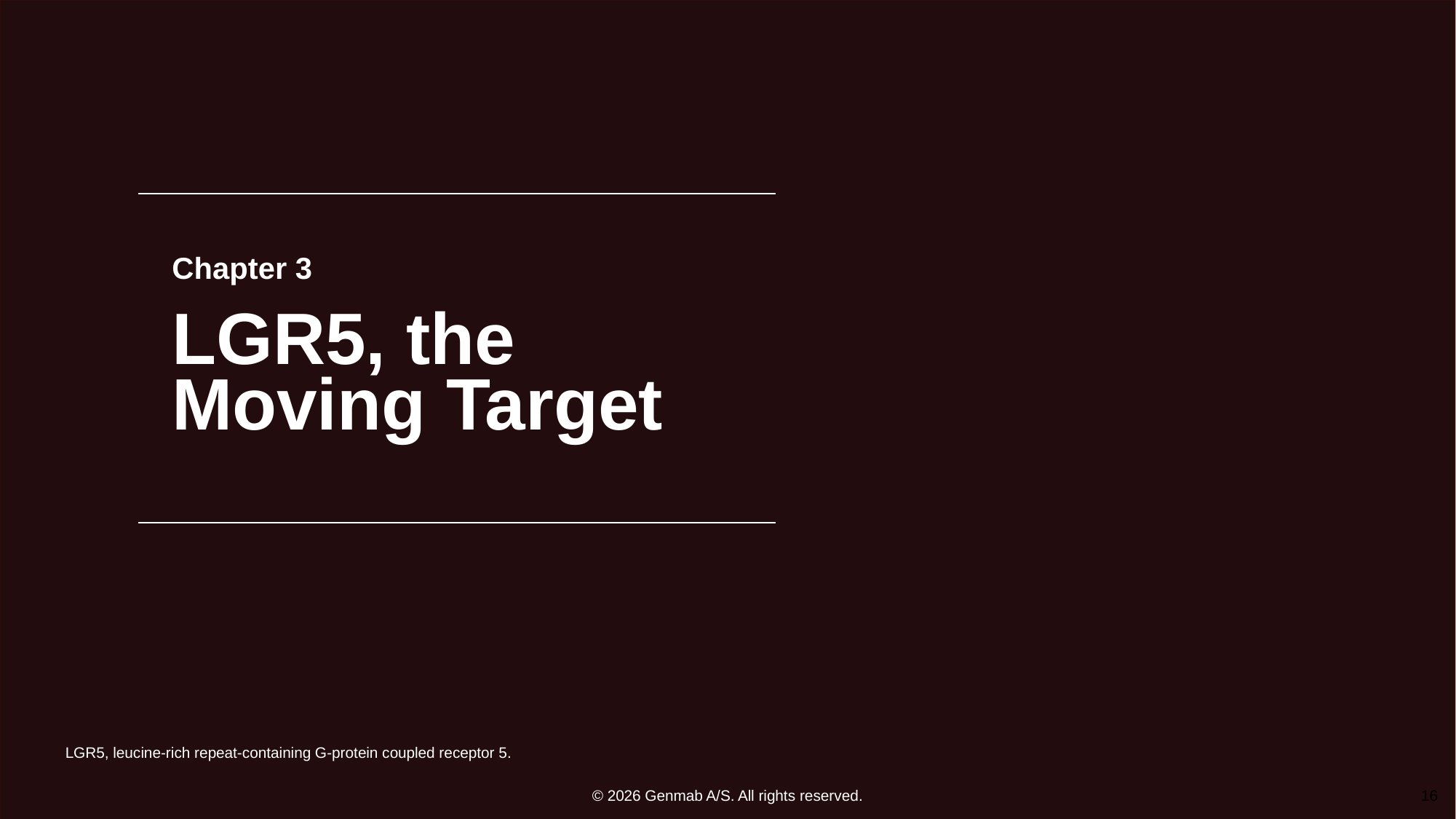

Chapter 3
LGR5, the
Moving Target
LGR5, leucine-rich repeat-containing G-protein coupled receptor 5.
© 2026 Genmab A/S. All rights reserved.
16